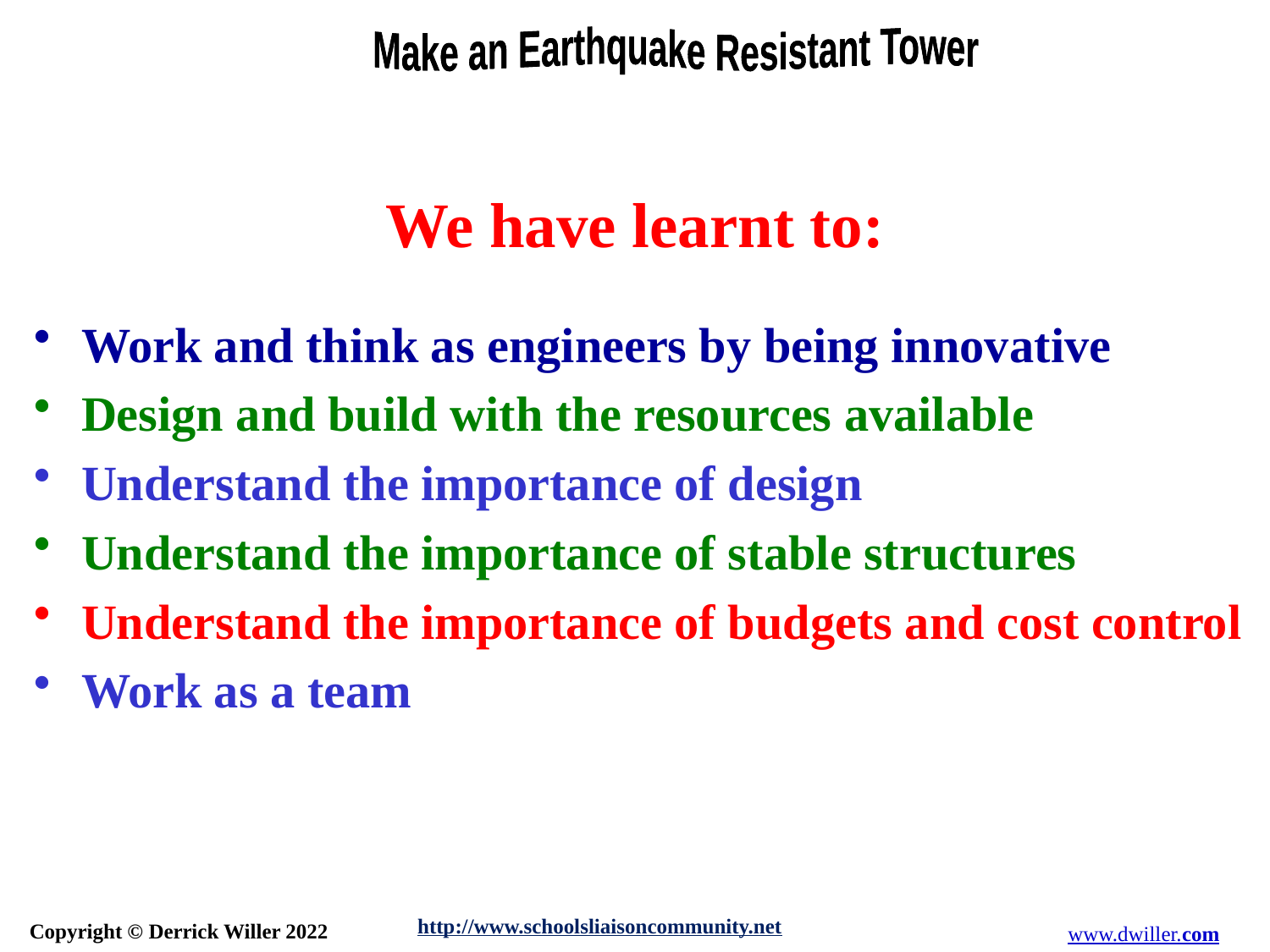

We have learnt to:
Work and think as engineers by being innovative
Design and build with the resources available
Understand the importance of design
Understand the importance of stable structures
Understand the importance of budgets and cost control
Work as a team